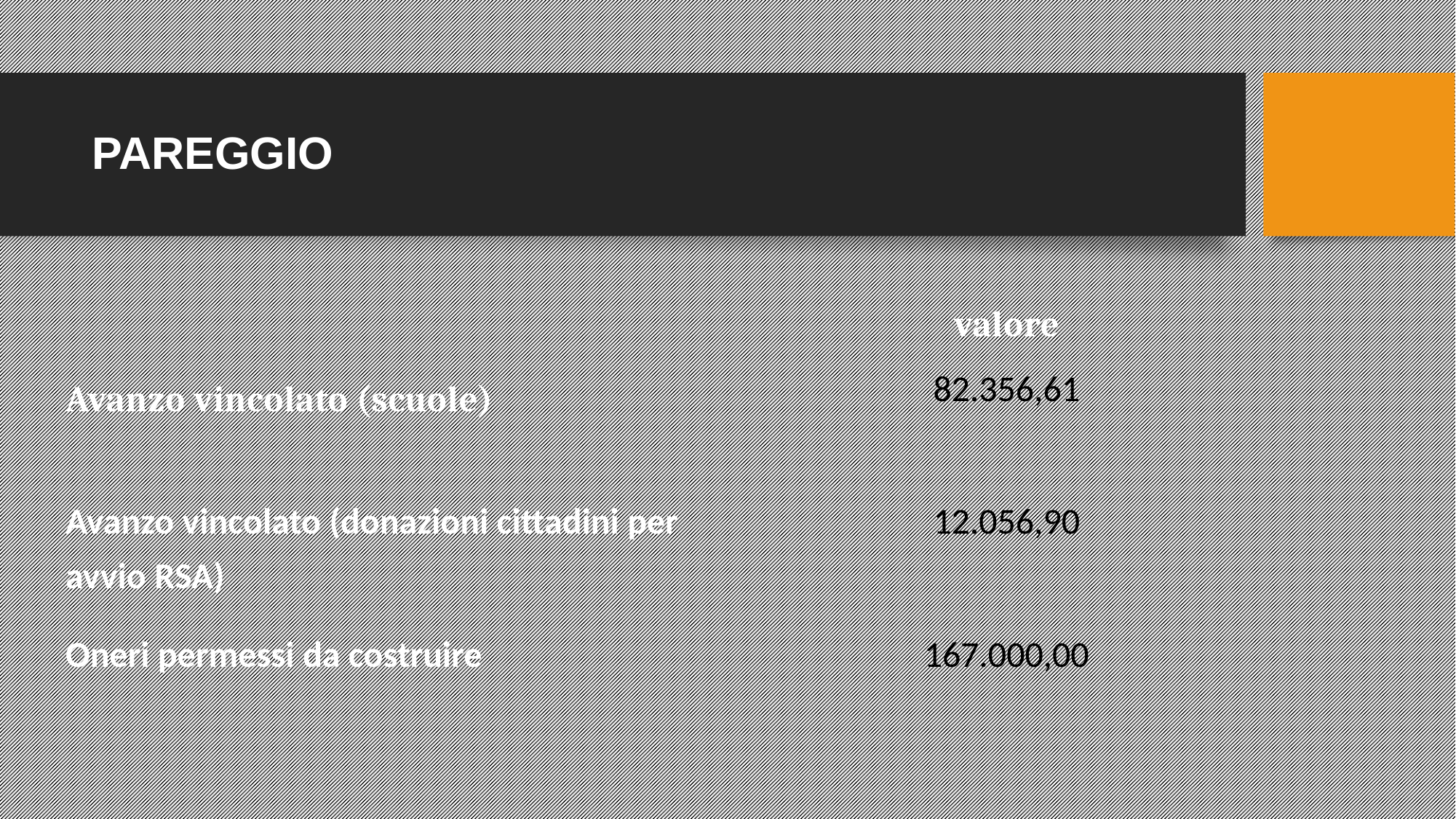

PAREGGIO
|  | valore |
| --- | --- |
| Avanzo vincolato (scuole) | 82.356,61 |
| Avanzo vincolato (donazioni cittadini per avvio RSA) | 12.056,90 |
| Oneri permessi da costruire | 167.000,00 |